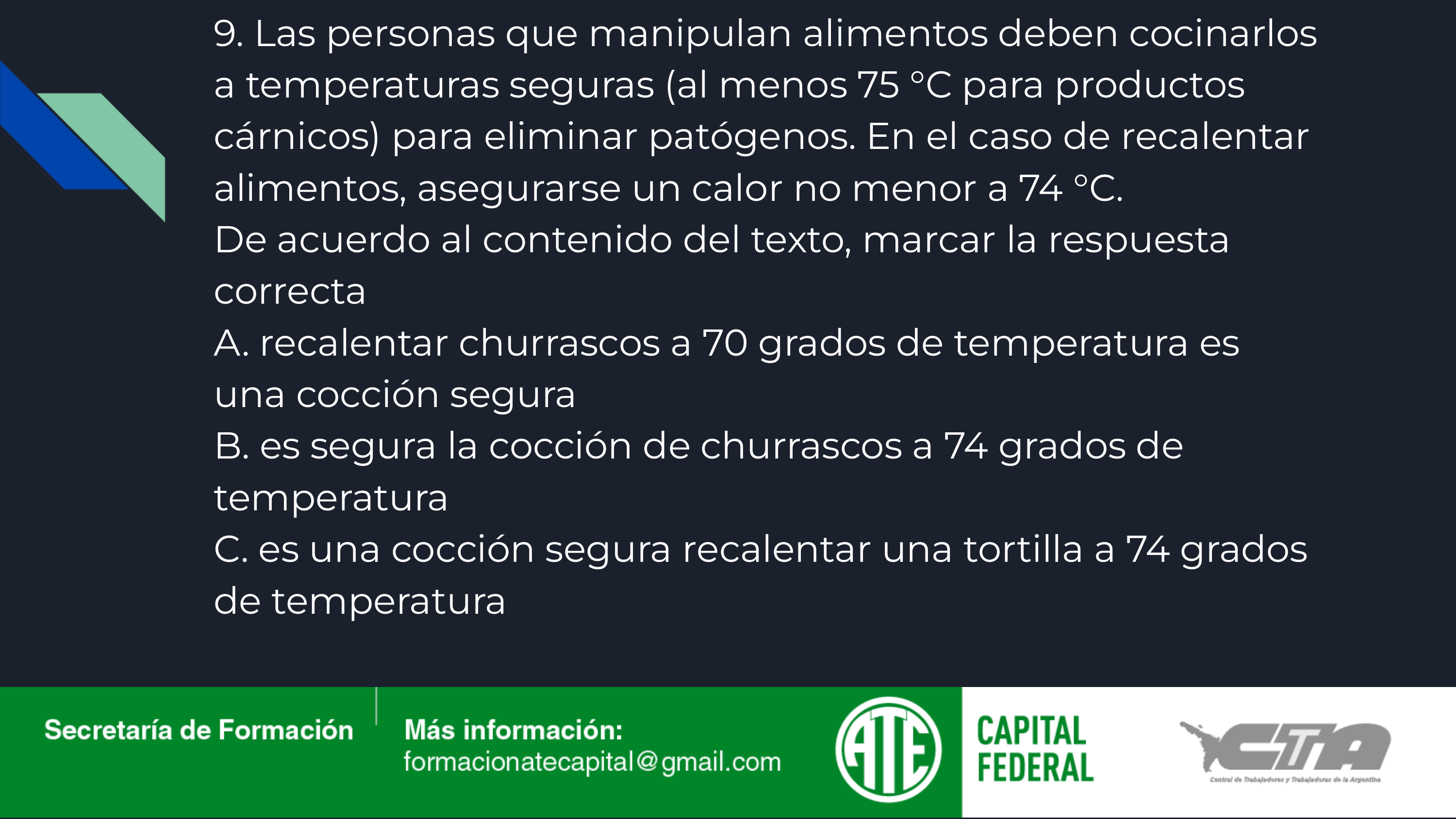

9. Las personas que manipulan alimentos deben cocinarlos a temperaturas seguras (al menos 75 °C para productos cárnicos) para eliminar patógenos. En el caso de recalentar alimentos, asegurarse un calor no menor a 74 °C.
De acuerdo al contenido del texto, marcar la respuesta correcta
A. recalentar churrascos a 70 grados de temperatura es una cocción segura
B. es segura la cocción de churrascos a 74 grados de temperatura
C. es una cocción segura recalentar una tortilla a 74 grados de temperatura